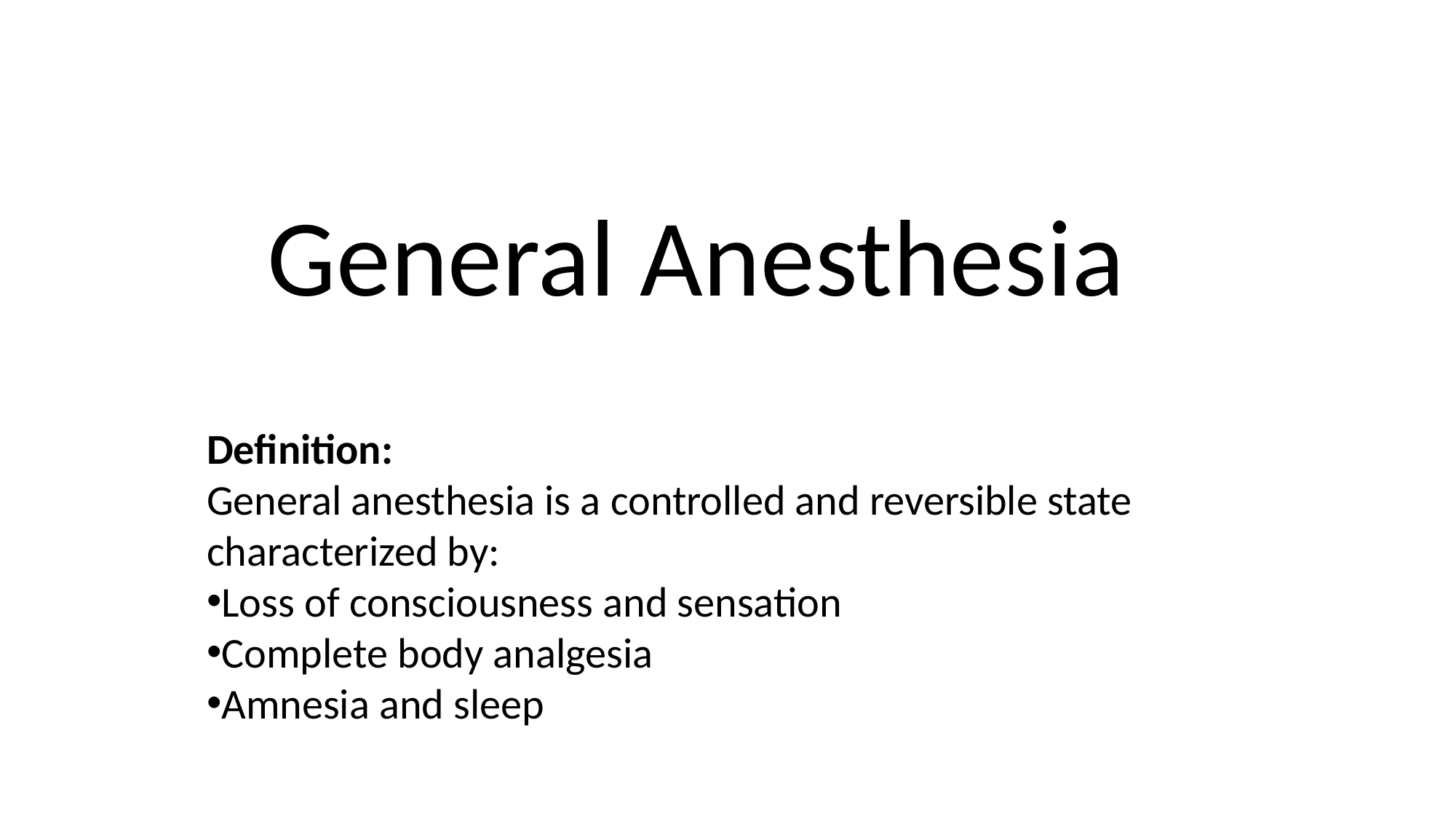

# General Anesthesia
Definition:
General anesthesia is a controlled and reversible state characterized by:
Loss of consciousness and sensation
Complete body analgesia
Amnesia and sleep